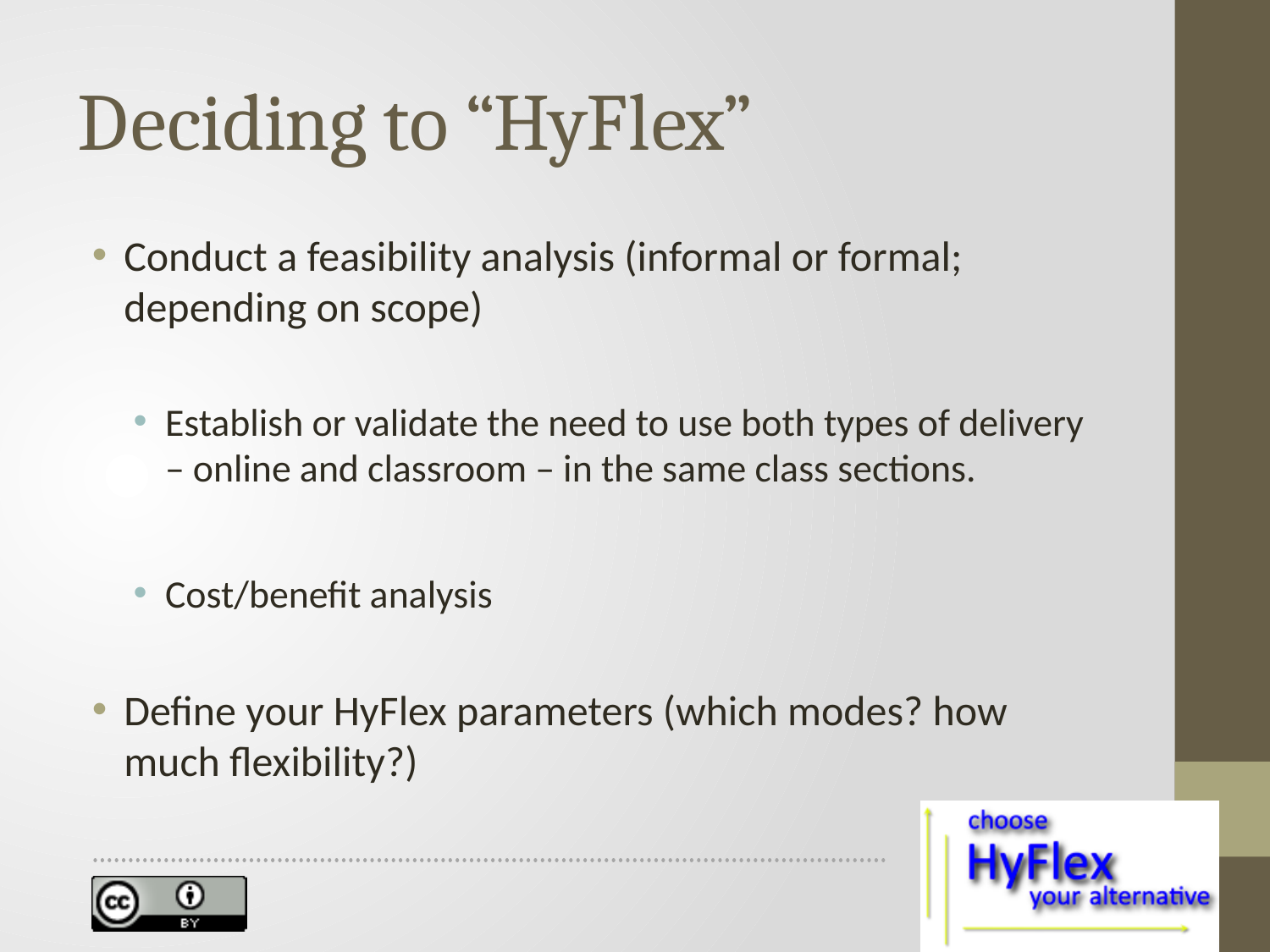

# Deciding to “HyFlex”
Conduct a feasibility analysis (informal or formal; depending on scope)

Establish or validate the need to use both types of delivery – online and classroom – in the same class sections.

Cost/benefit analysis

Define your HyFlex parameters (which modes? how much flexibility?)